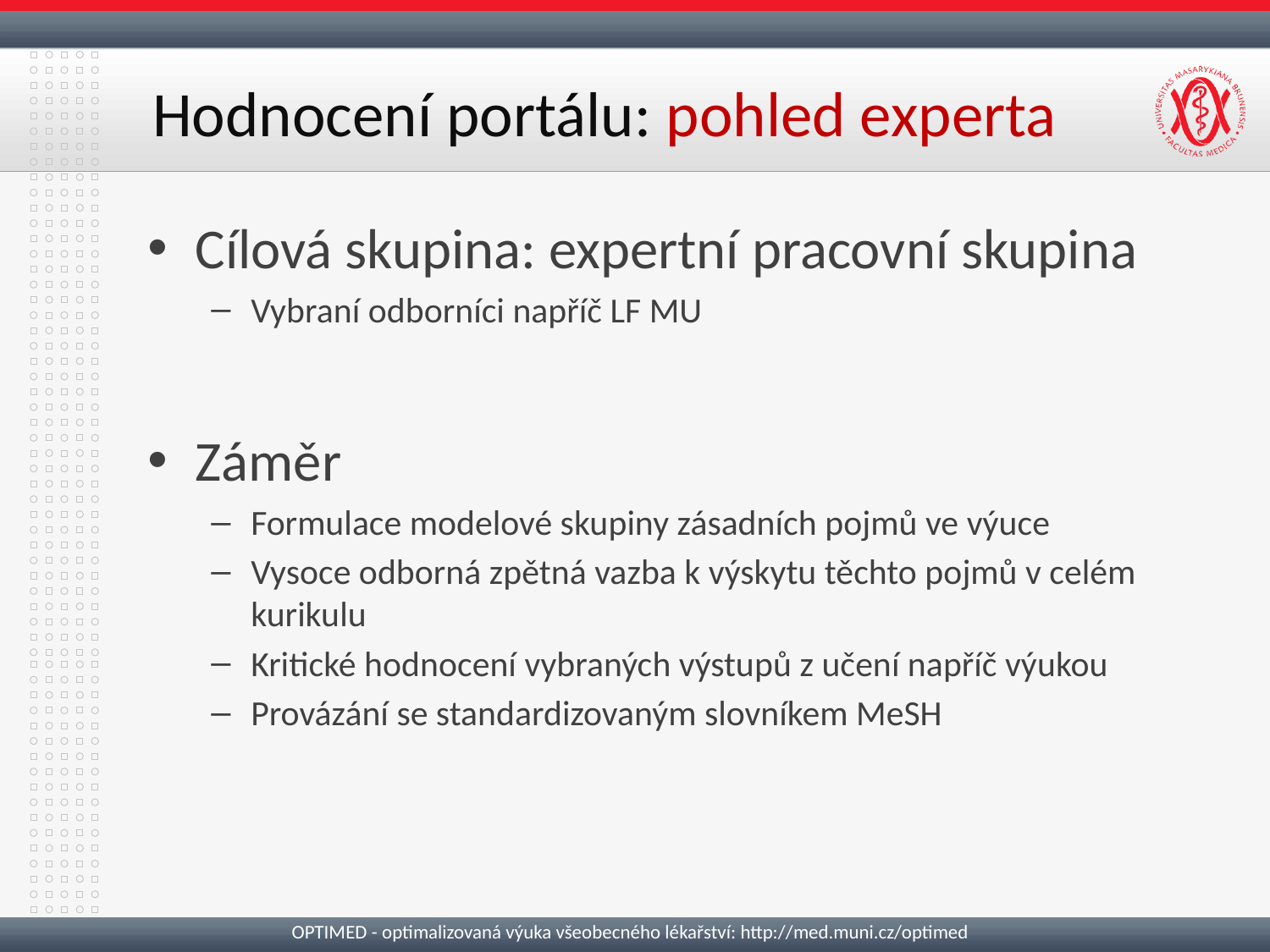

# Hodnocení portálu: pohled experta
Cílová skupina: expertní pracovní skupina
Vybraní odborníci napříč LF MU

Záměr
Formulace modelové skupiny zásadních pojmů ve výuce
Vysoce odborná zpětná vazba k výskytu těchto pojmů v celém kurikulu
Kritické hodnocení vybraných výstupů z učení napříč výukou
Provázání se standardizovaným slovníkem MeSH

OPTIMED - optimalizovaná výuka všeobecného lékařství: http://med.muni.cz/optimed